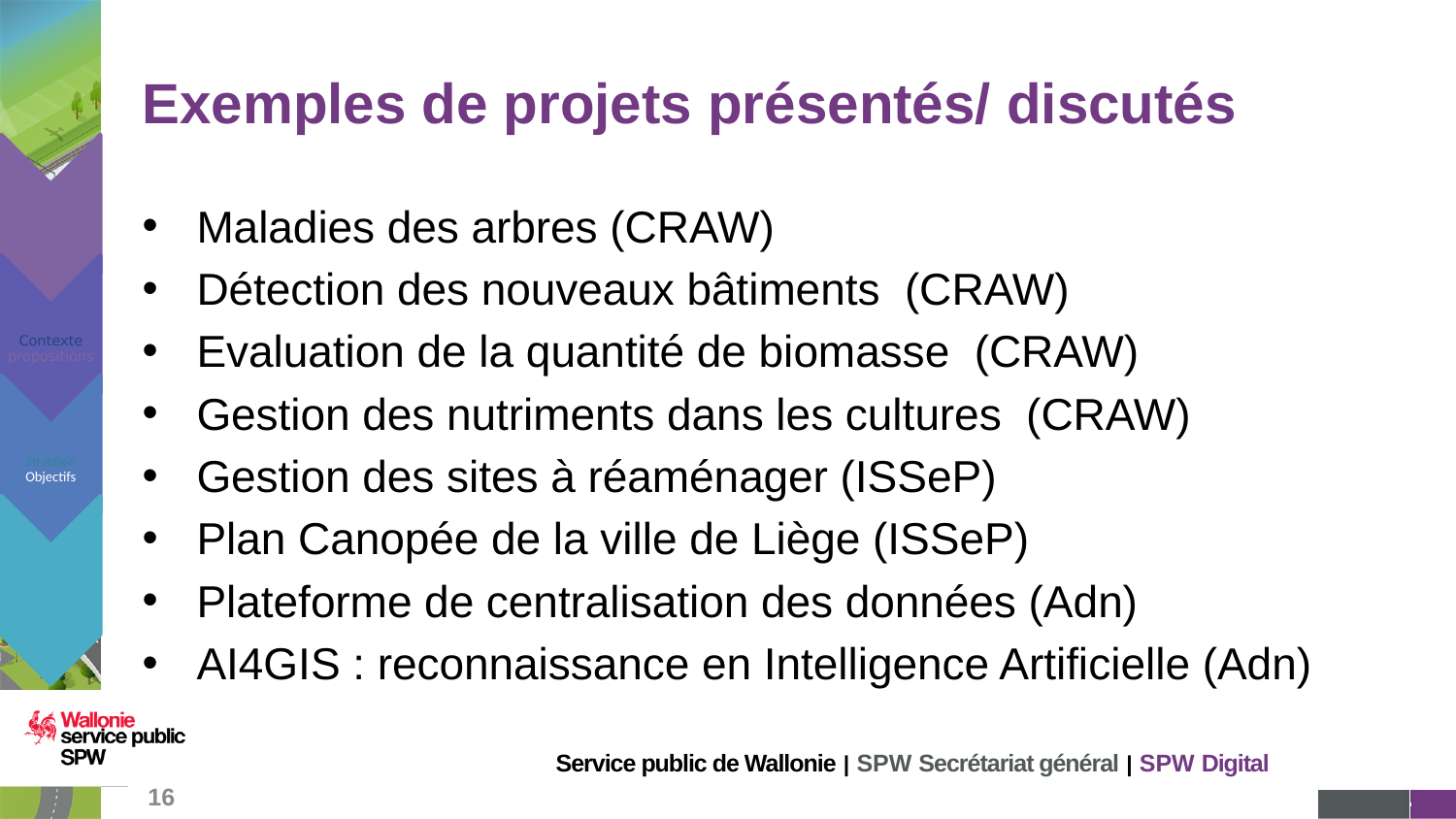

# Exemples de projets présentés/ discutés

Definitions
Maladies des arbres (CRAW)
Détection des nouveaux bâtiments  (CRAW)
Evaluation de la quantité de biomasse  (CRAW)
Gestion des nutriments dans les cultures  (CRAW)
Gestion des sites à réaménager (ISSeP)
Plan Canopée de la ville de Liège (ISSeP)
Plateforme de centralisation des données (Adn)
AI4GIS : reconnaissance en Intelligence Artificielle (Adn)

Contexte propositions

Stratégie Objectifs

Pouvoirs Locaux